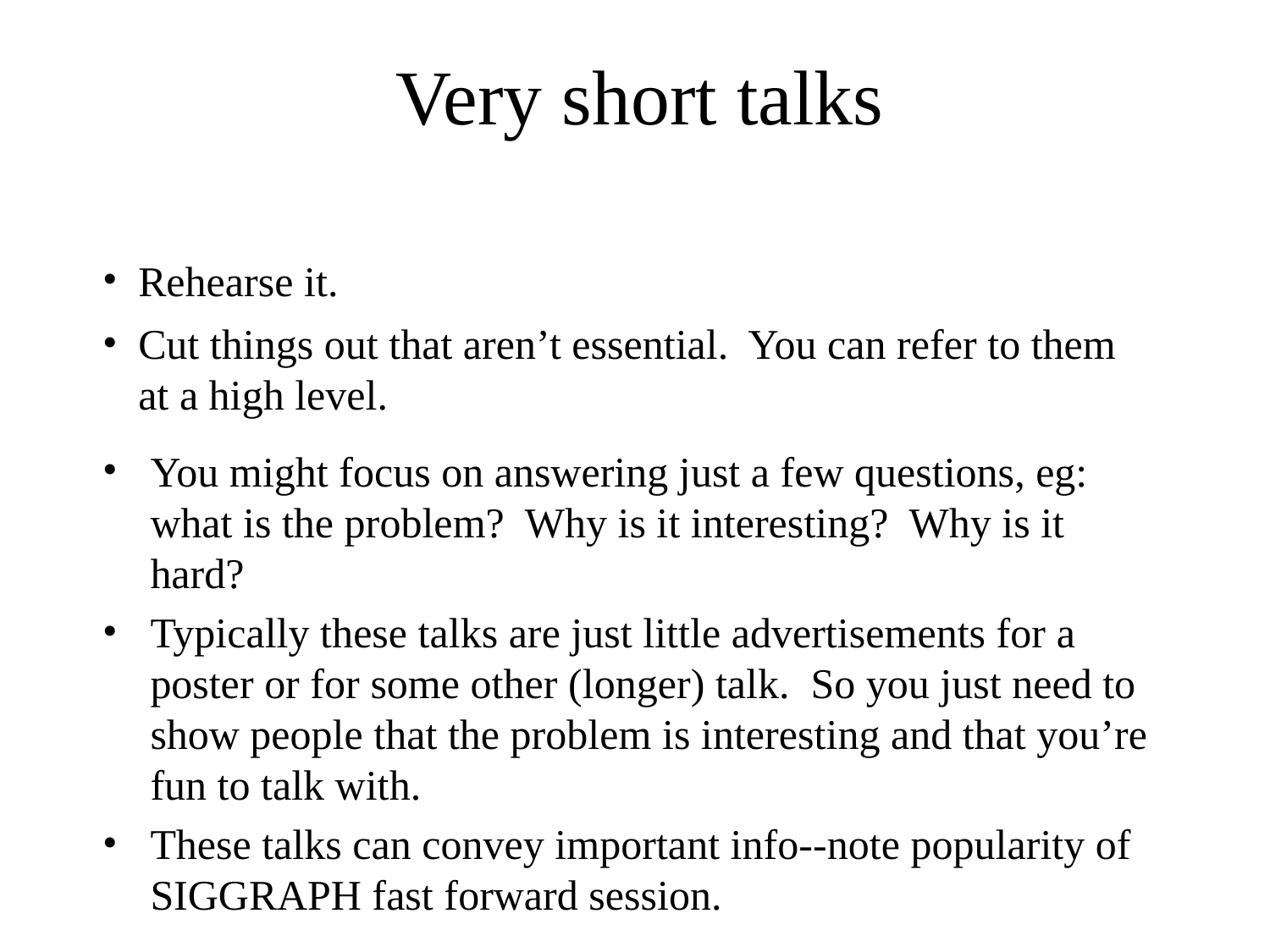

# Very short talks
Rehearse it.
Cut things out that aren’t essential.  You can refer to them at a high level.
You might focus on answering just a few questions, eg:  what is the problem?  Why is it interesting?  Why is it hard?
Typically these talks are just little advertisements for a poster or for some other (longer) talk.  So you just need to show people that the problem is interesting and that you’re fun to talk with.
These talks can convey important info--note popularity of SIGGRAPH fast forward session.